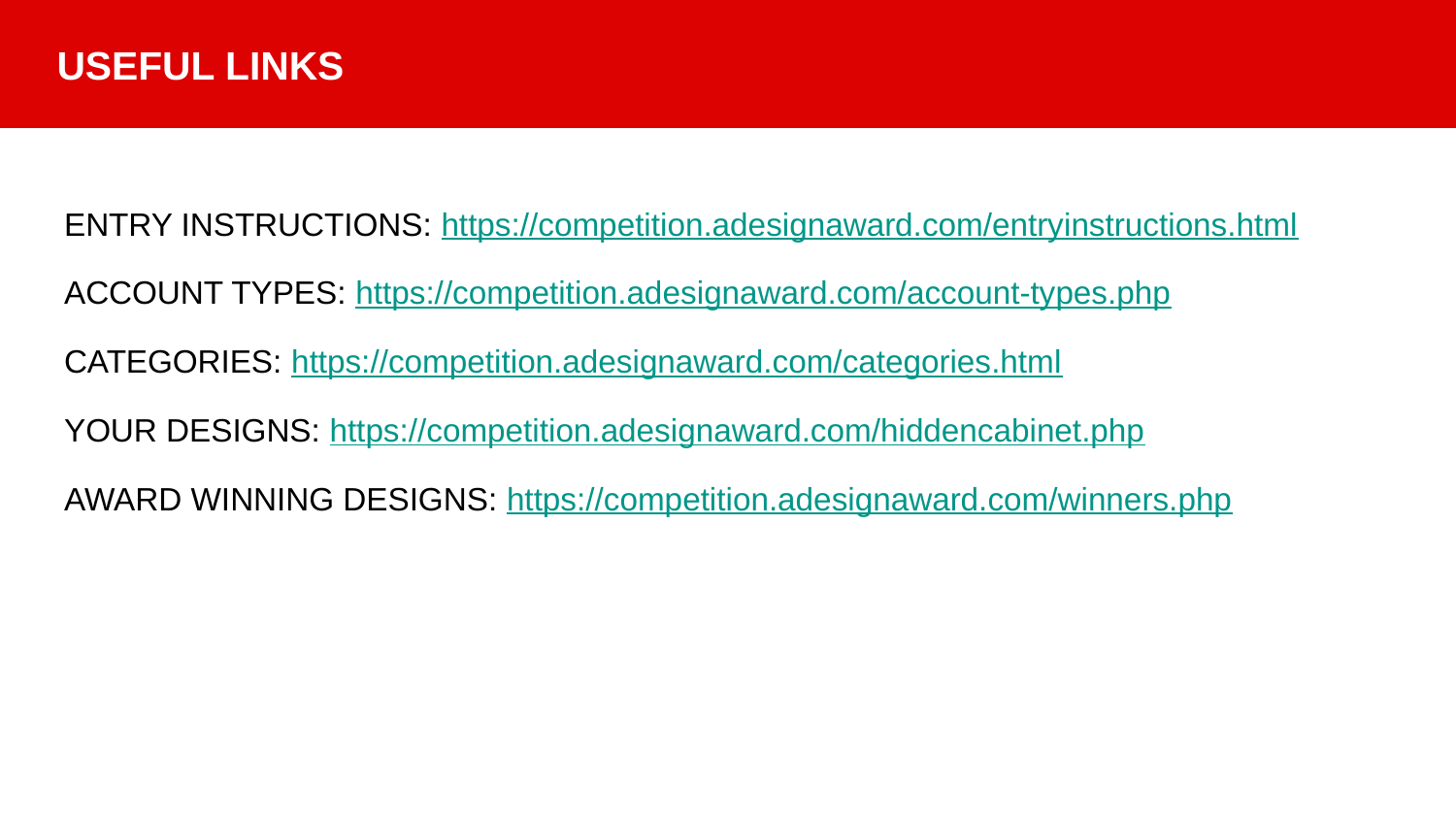

# USEFUL LINKS
ENTRY INSTRUCTIONS: https://competition.adesignaward.com/entryinstructions.html
ACCOUNT TYPES: https://competition.adesignaward.com/account-types.php
CATEGORIES: https://competition.adesignaward.com/categories.html
YOUR DESIGNS: https://competition.adesignaward.com/hiddencabinet.php
AWARD WINNING DESIGNS: https://competition.adesignaward.com/winners.php